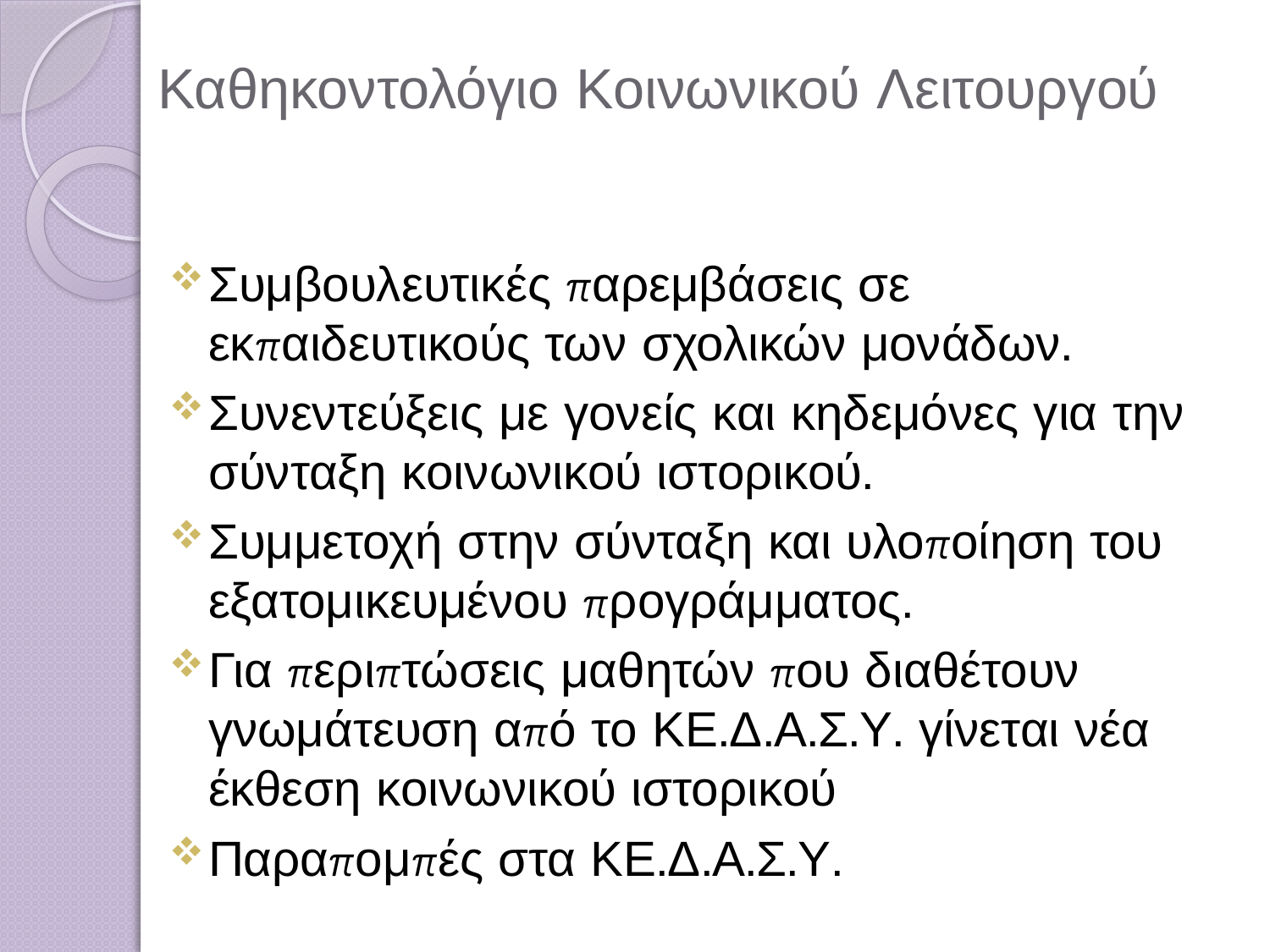

# Καθηκοντολόγιο Κοινωνικού Λειτουργού

Συμβουλευτικές παρεμβάσεις σε εκπαιδευτικούς των σχολικών μονάδων.
Συνεντεύξεις με γονείς και κηδεμόνες για την σύνταξη κοινωνικού ιστορικού.
Συμμετοχή στην σύνταξη και υλοποίηση του εξατομικευμένου προγράμματος.
Για περιπτώσεις μαθητών που διαθέτουν γνωμάτευση από το ΚΕ.Δ.Α.Σ.Υ. γίνεται νέα έκθεση κοινωνικού ιστορικού
Παραπομπές στα ΚΕ.Δ.Α.Σ.Υ.